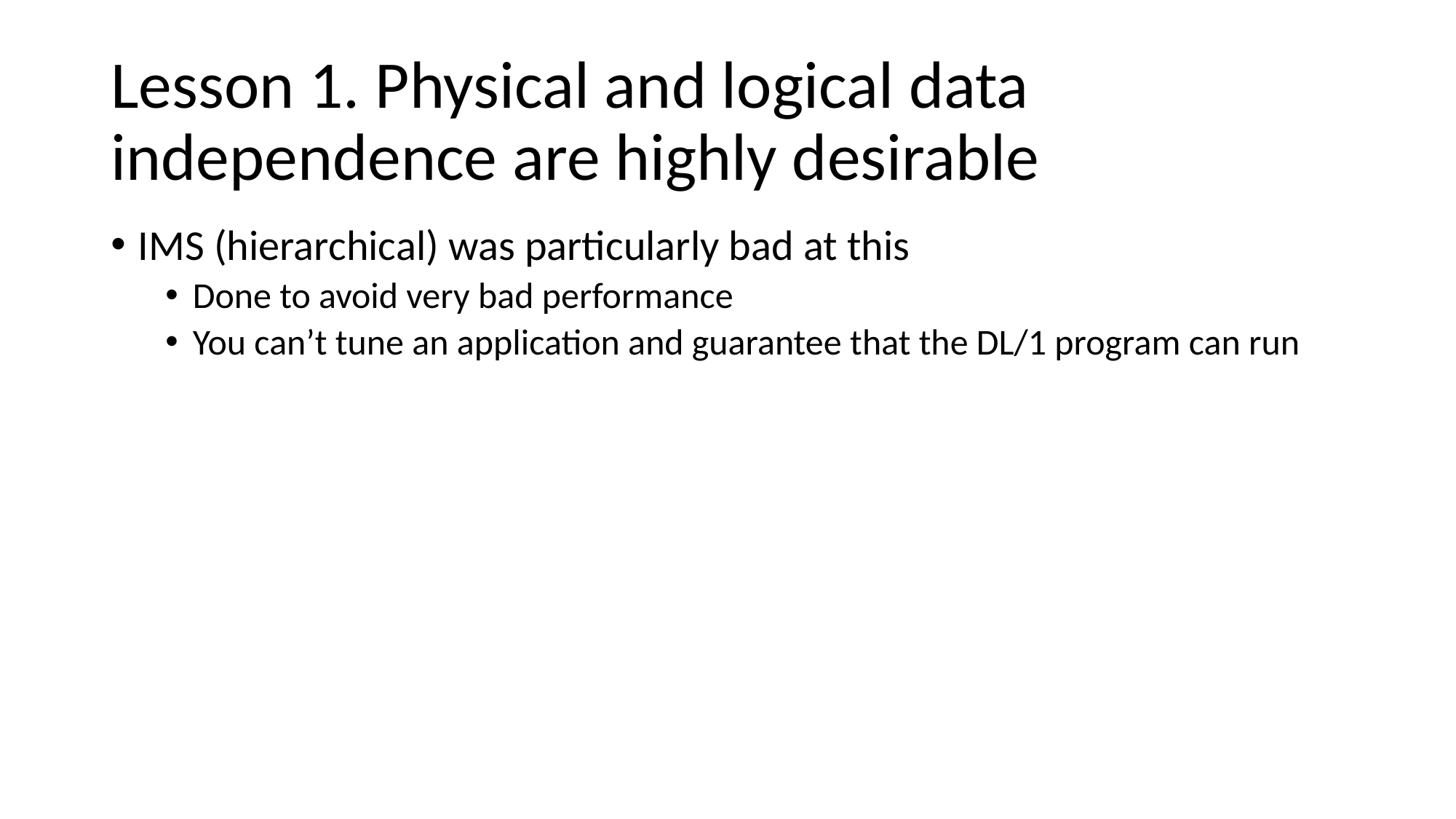

# Lesson 1. Physical and logical data independence are highly desirable
IMS (hierarchical) was particularly bad at this
Done to avoid very bad performance
You can’t tune an application and guarantee that the DL/1 program can run